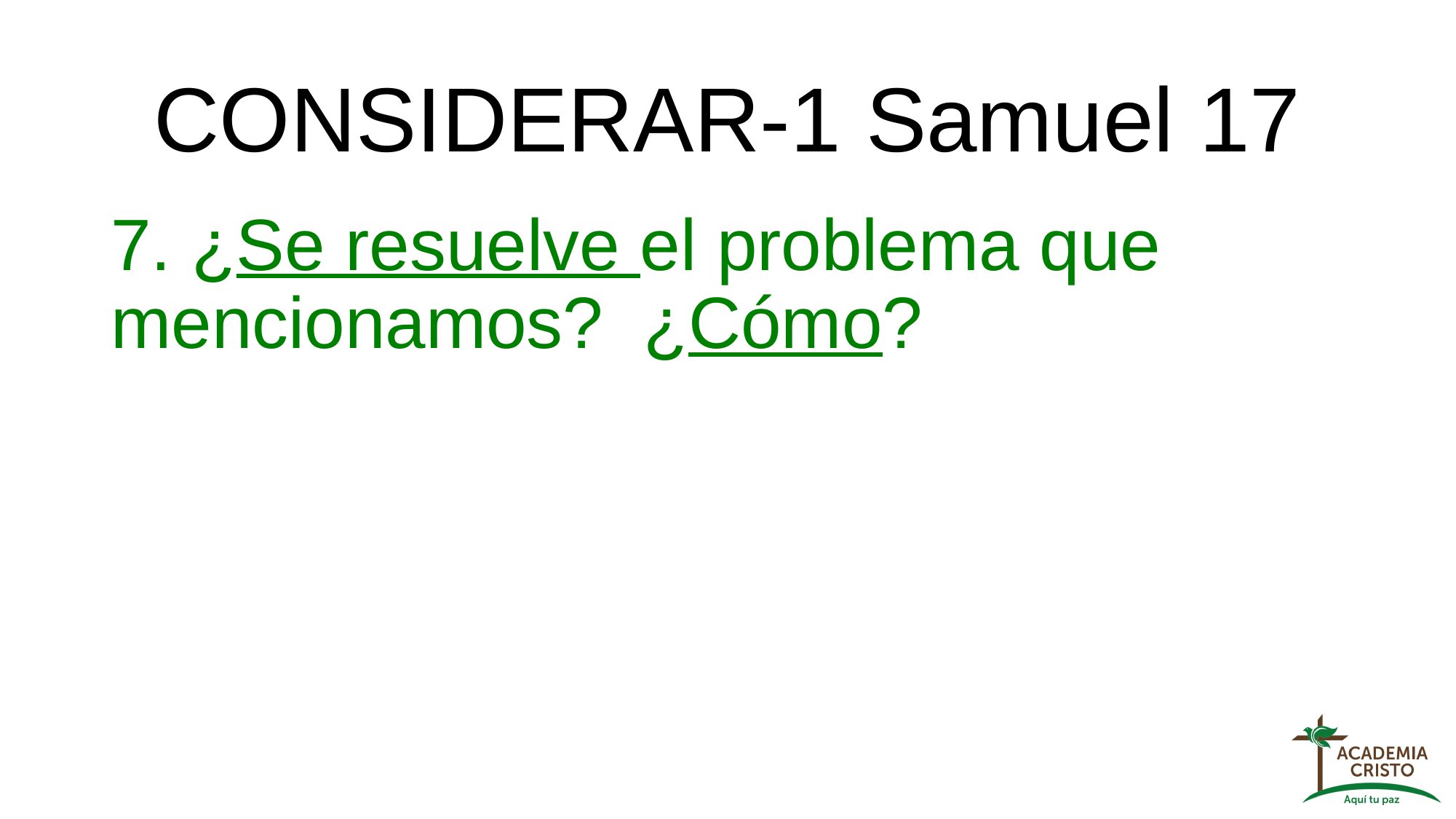

# CONSIDERAR-1 Samuel 17
7. ¿Se resuelve el problema que mencionamos?  ¿Cómo?